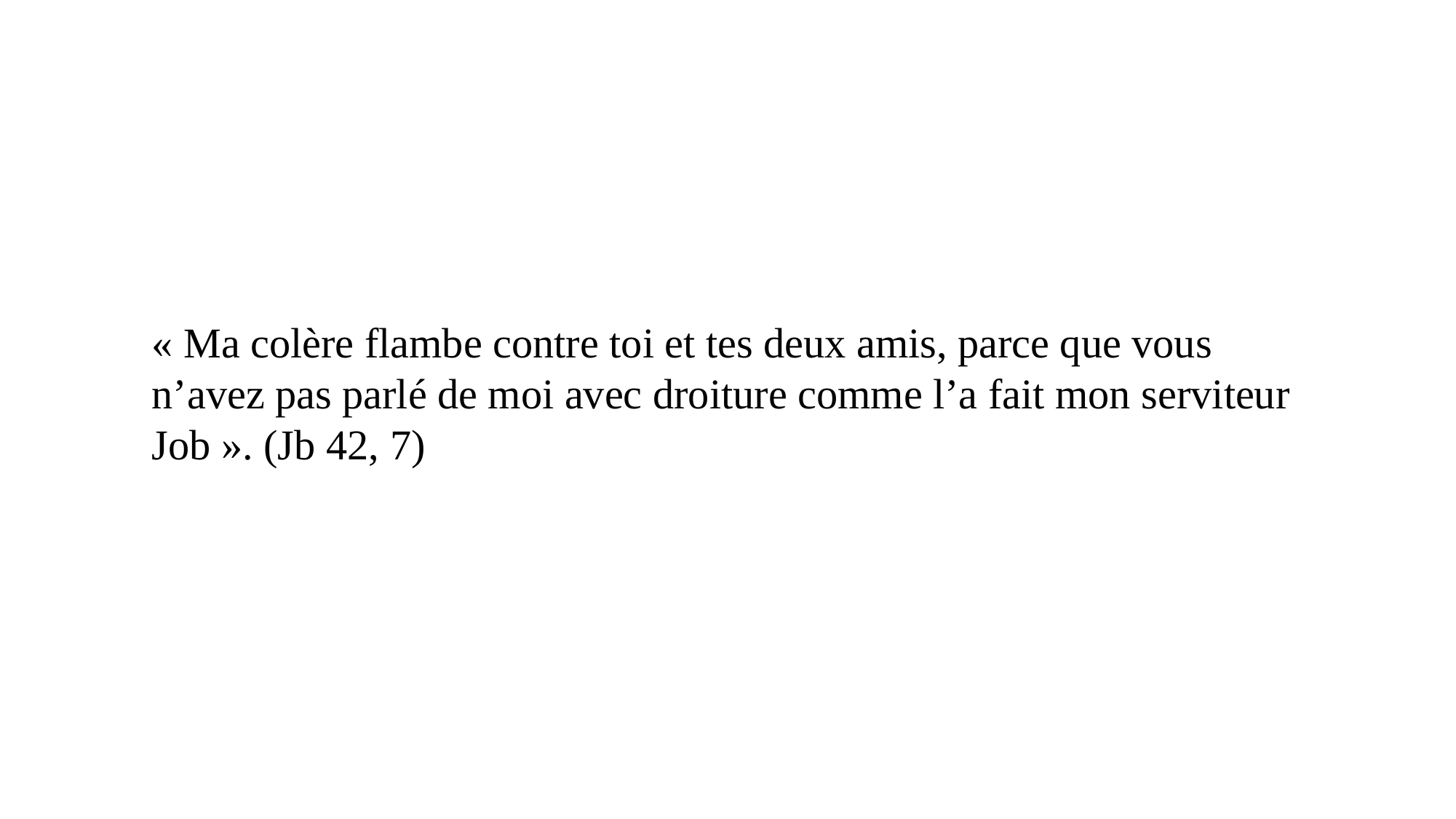

« Ma colère flambe contre toi et tes deux amis, parce que vous n’avez pas parlé de moi avec droiture comme l’a fait mon serviteur Job ». (Jb 42, 7)